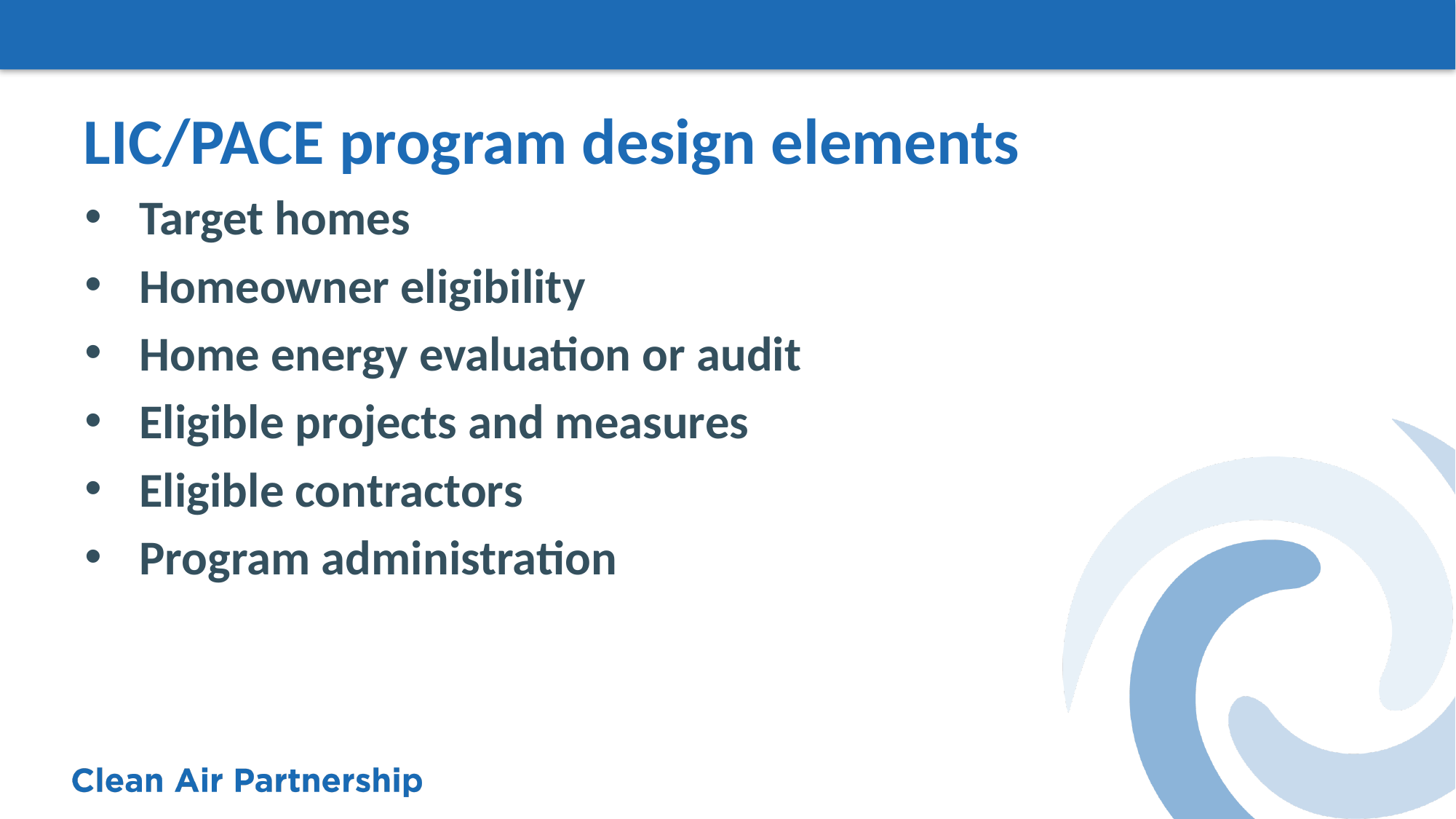

# LIC/PACE program design elements
Target homes
Homeowner eligibility
Home energy evaluation or audit
Eligible projects and measures
Eligible contractors
Program administration